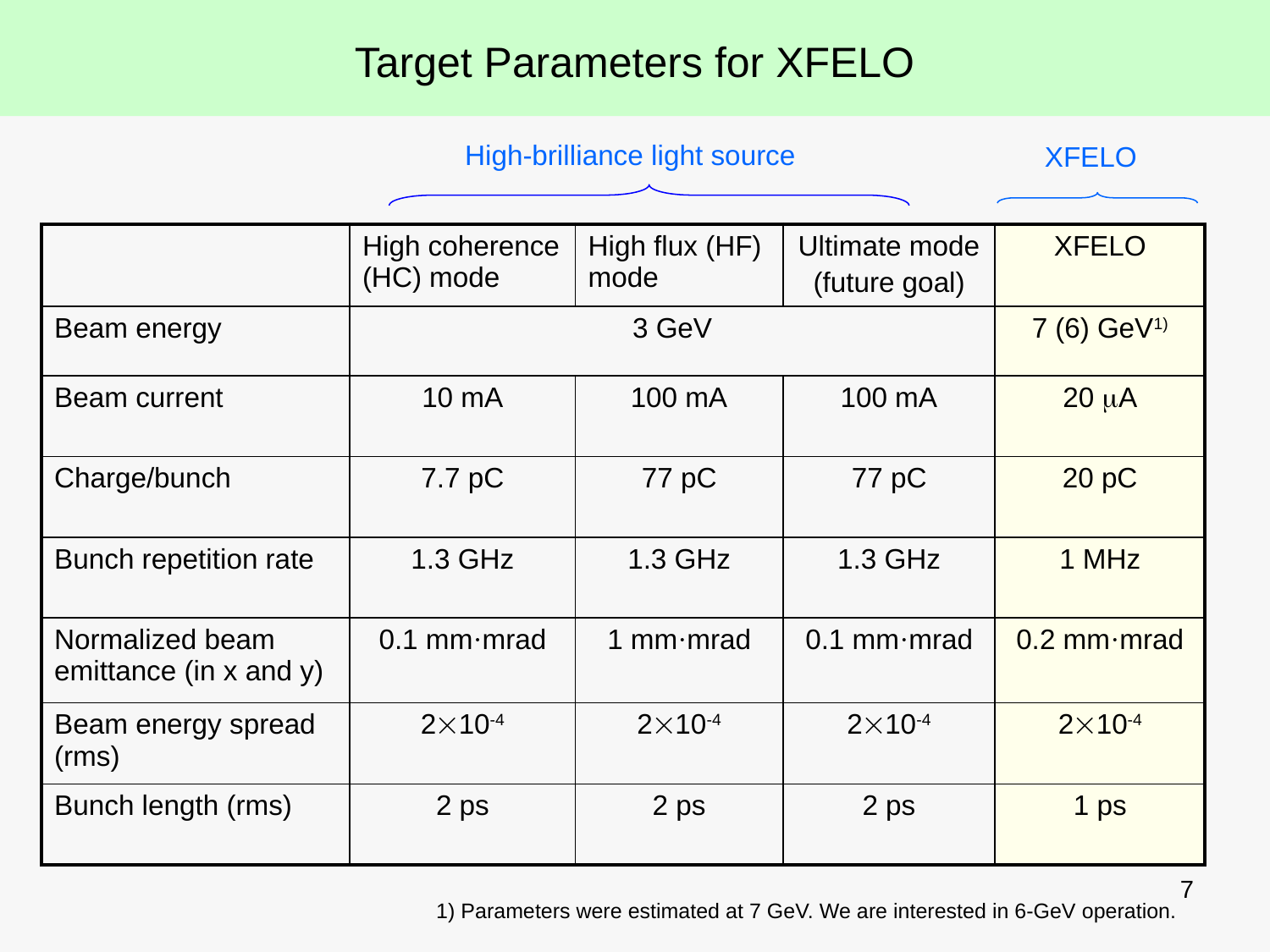

Target Parameters for XFELO

High-brilliance light source
XFELO
|  | High coherence (HC) mode | High flux (HF) mode | Ultimate mode (future goal) | XFELO |
| --- | --- | --- | --- | --- |
| Beam energy | 3 GeV |  |  | 7 (6) GeV1) |
| Beam current | 10 mA | 100 mA | 100 mA | 20 μA |
| Charge/bunch | 7.7 pC | 77 pC | 77 pC | 20 pC |
| Bunch repetition rate | 1.3 GHz | 1.3 GHz | 1.3 GHz | 1 MHz |
| Normalized beam emittance (in x and y) | 0.1 mm·mrad | 1 mm·mrad | 0.1 mm·mrad | 0.2 mm·mrad |
| Beam energy spread (rms) | 2×10-4 | 2×10-4 | 2×10-4 | 2×10-4 |
| Bunch length (rms) | 2 ps | 2 ps | 2 ps | 1 ps |
7
1) Parameters were estimated at 7 GeV. We are interested in 6-GeV operation.